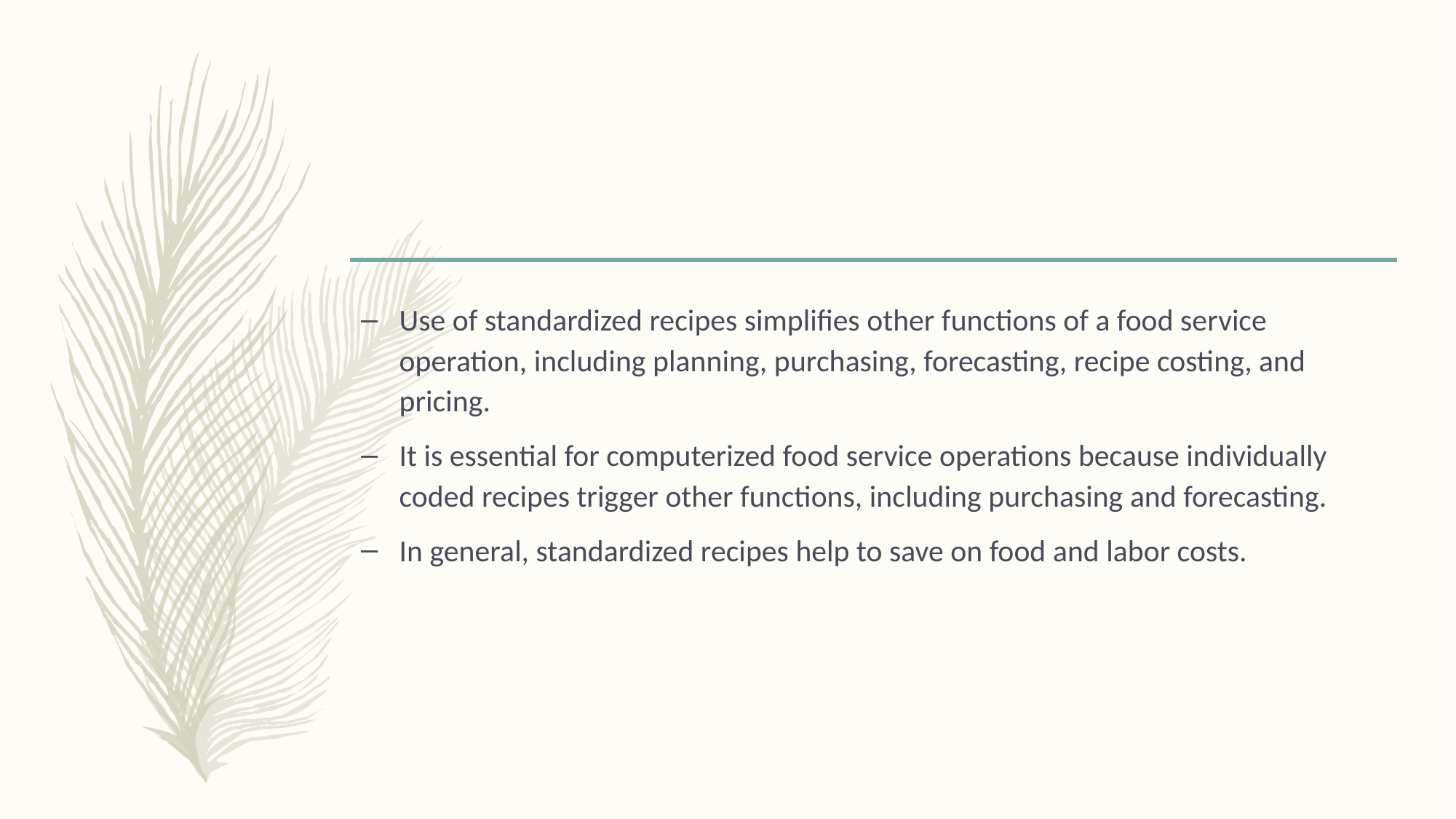

#
Use of standardized recipes simplifies other functions of a food service operation, including planning, purchasing, forecasting, recipe costing, and pricing.
It is essential for computerized food service operations because individually coded recipes trigger other functions, including purchasing and forecasting.
In general, standardized recipes help to save on food and labor costs.